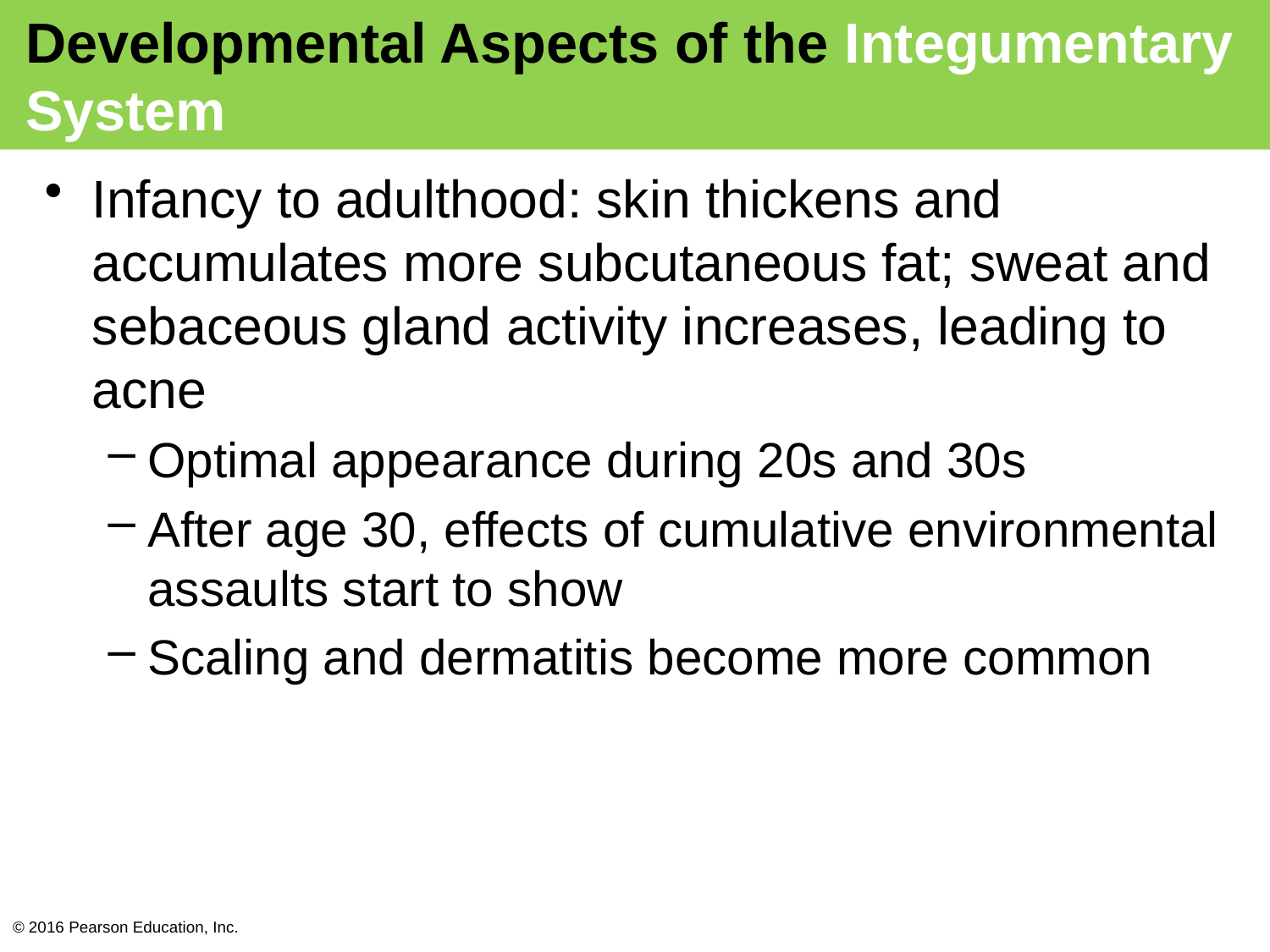

# Developmental Aspects of the Integumentary System
Infancy to adulthood: skin thickens and accumulates more subcutaneous fat; sweat and sebaceous gland activity increases, leading to acne
Optimal appearance during 20s and 30s
After age 30, effects of cumulative environmental assaults start to show
Scaling and dermatitis become more common
© 2016 Pearson Education, Inc.